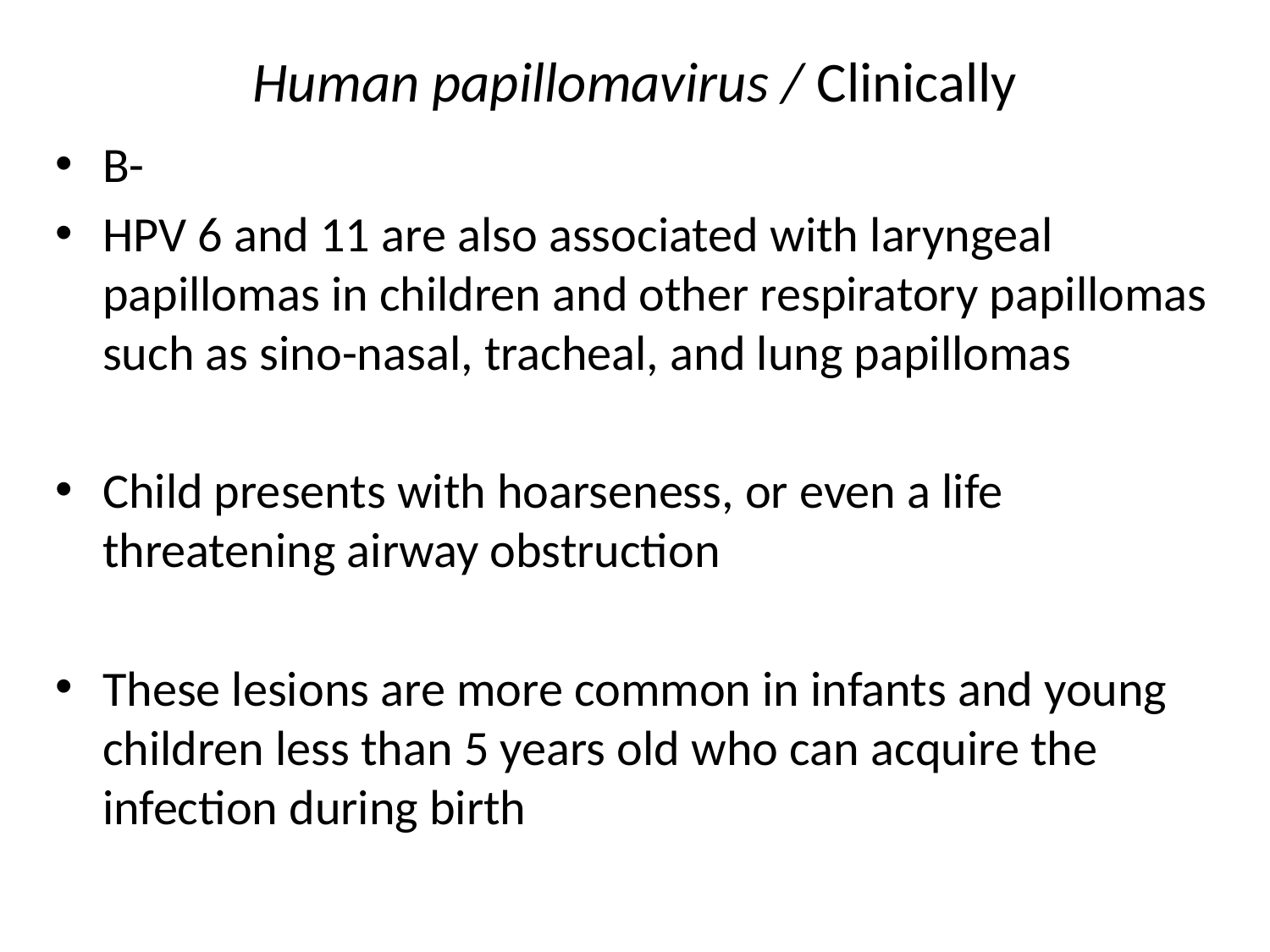

# Human papillomavirus / Clinically
B-
HPV 6 and 11 are also associated with laryngeal papillomas in children and other respiratory papillomas such as sino-nasal, tracheal, and lung papillomas

Child presents with hoarseness, or even a life threatening airway obstruction

These lesions are more common in infants and young children less than 5 years old who can acquire the infection during birth